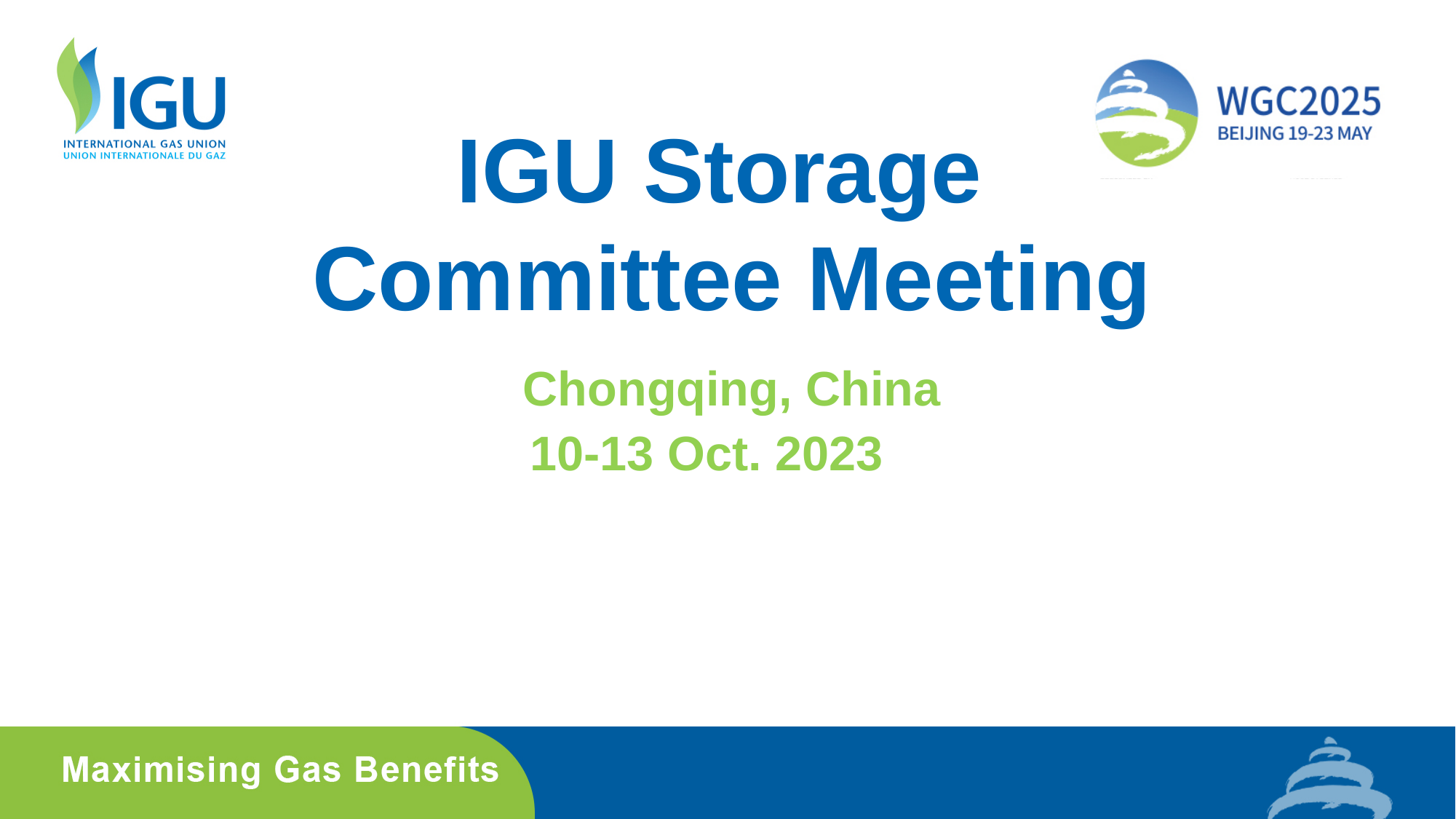

IGU Storage
Committee Meeting
Chongqing, China
10-13 Oct. 2023